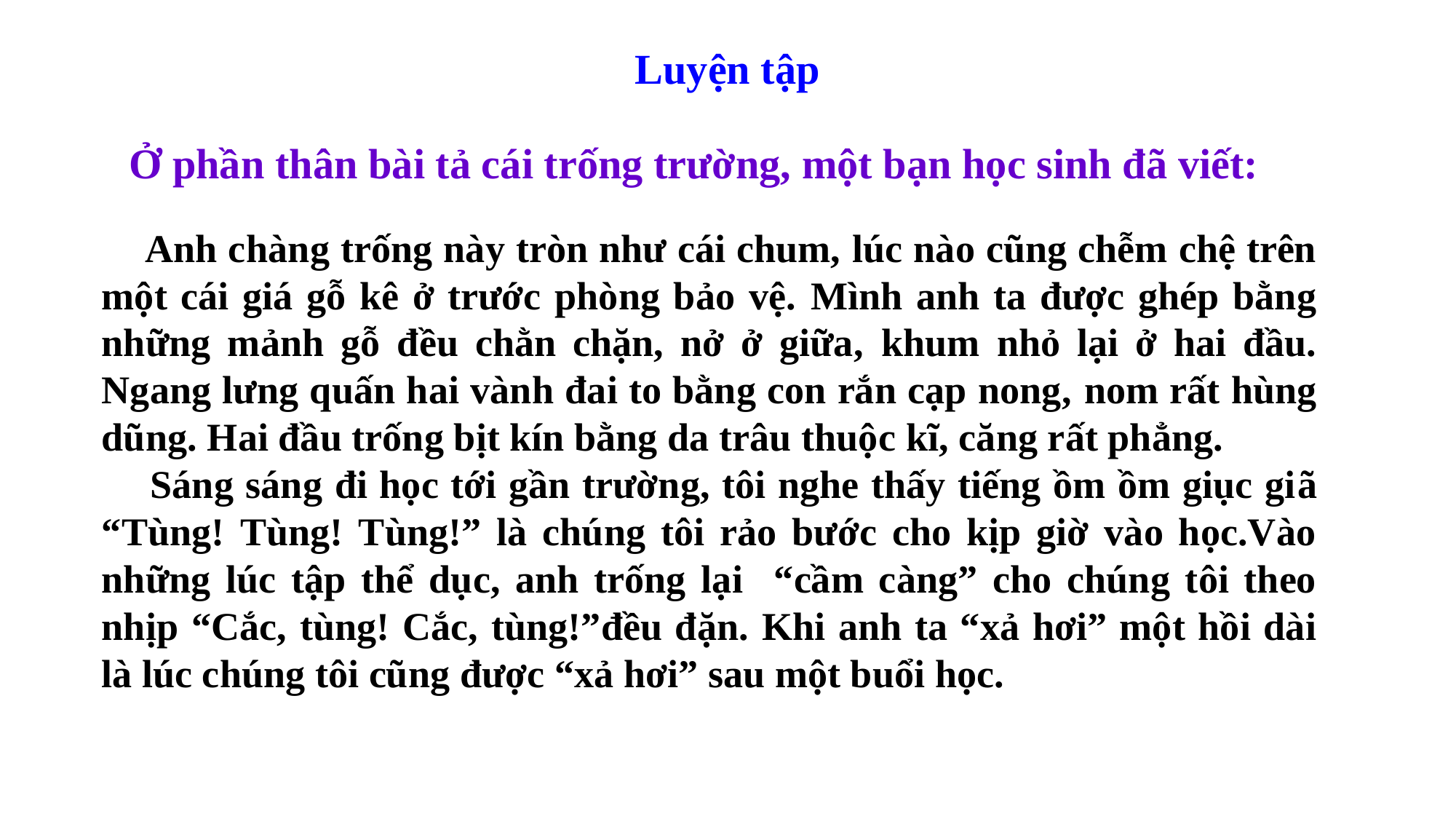

Luyện tập
Ở phần thân bài tả cái trống trường, một bạn học sinh đã viết:
    Anh chàng trống này tròn như cái chum, lúc nào cũng chễm chệ trên một cái giá gỗ kê ở trước phòng bảo vệ. Mình anh ta được ghép bằng những mảnh gỗ đều chằn chặn, nở ở giữa, khum nhỏ lại ở hai đầu. Ngang lưng quấn hai vành đai to bằng con rắn cạp nong, nom rất hùng dũng. Hai đầu trống bịt kín bằng da trâu thuộc kĩ, căng rất phẳng.
    Sáng sáng đi học tới gần trường, tôi nghe thấy tiếng ồm ồm giục giã “Tùng! Tùng! Tùng!” là chúng tôi rảo bước cho kịp giờ vào học.Vào những lúc tập thể dục, anh trống lại  “cầm càng” cho chúng tôi theo nhịp “Cắc, tùng! Cắc, tùng!”đều đặn. Khi anh ta “xả hơi” một hồi dài là lúc chúng tôi cũng được “xả hơi” sau một buổi học.